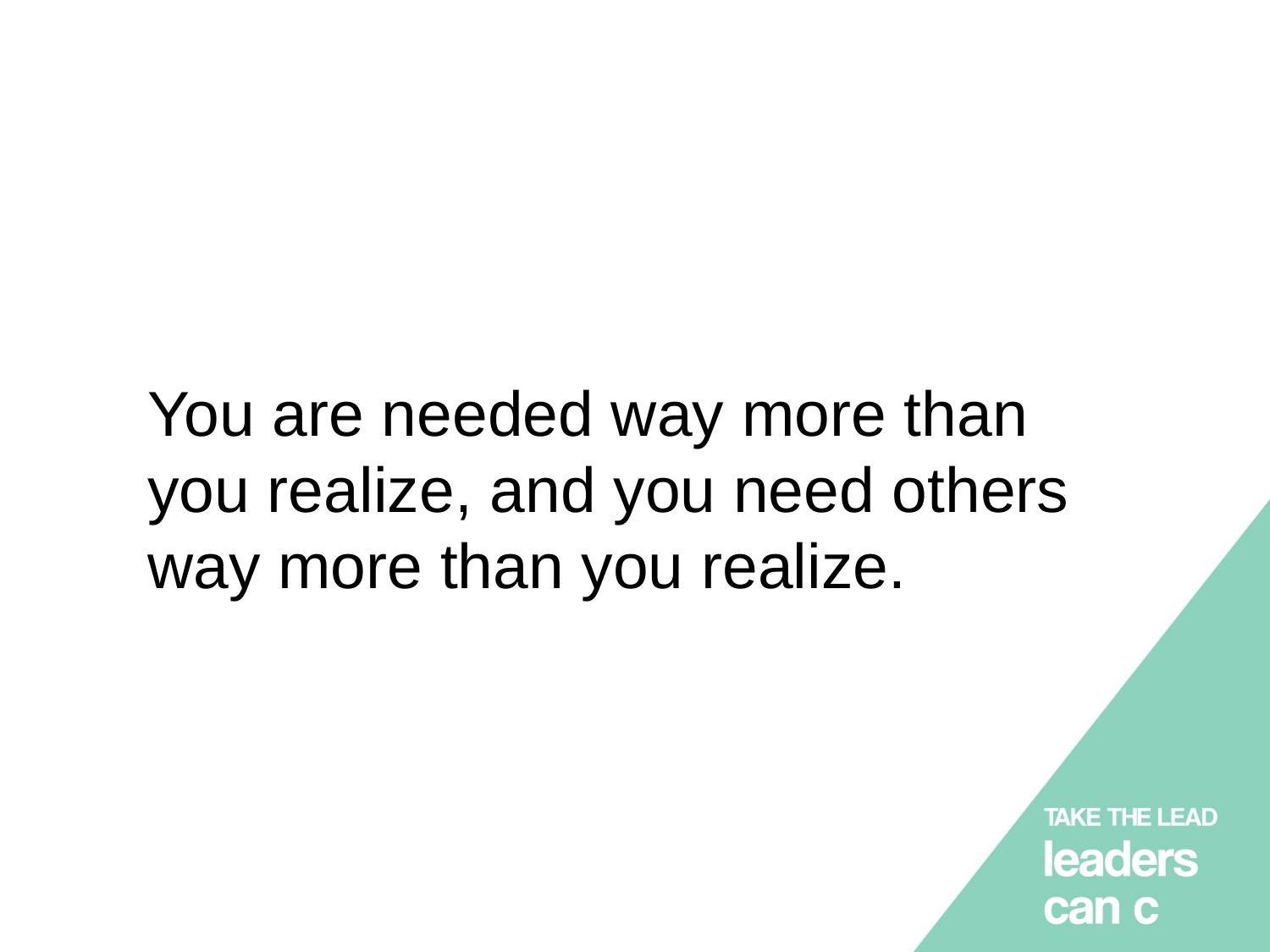

# You are needed way more than you realize, and you need others way more than you realize.